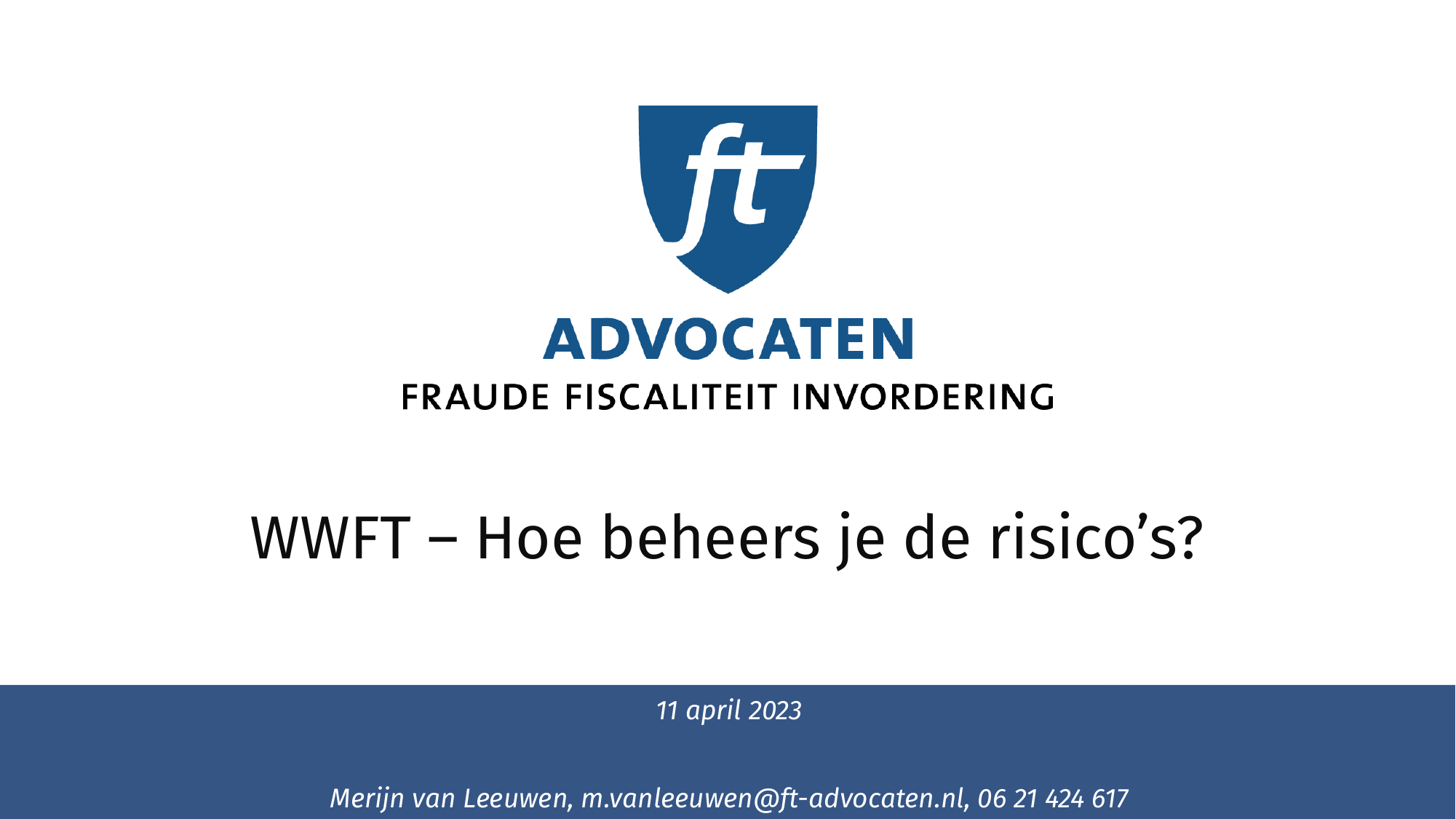

WWFT – Hoe beheers je de risico’s?

11 april 2023

Merijn van Leeuwen, m.vanleeuwen@ft-advocaten.nl, 06 21 424 617